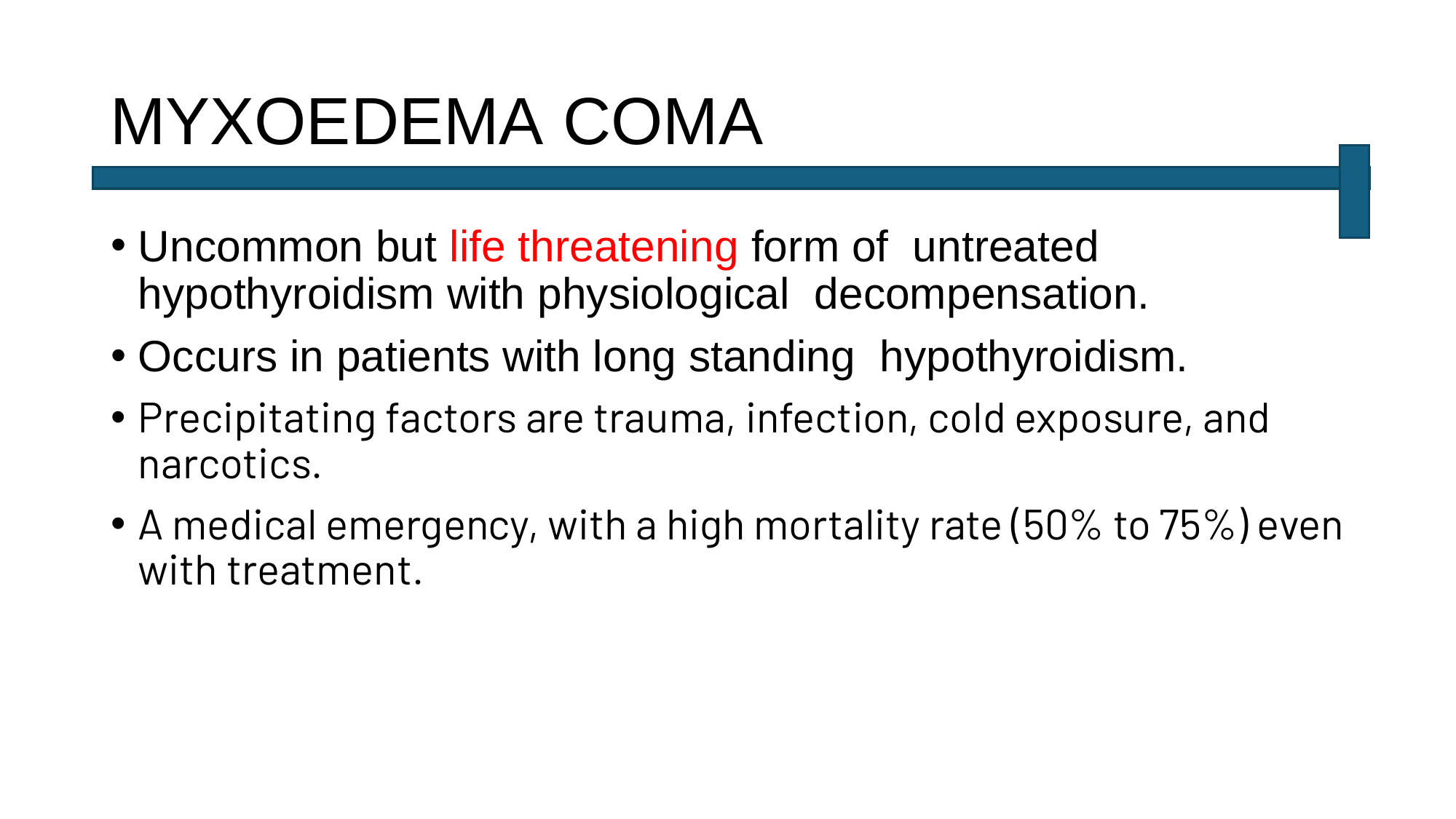

# MYXOEDEMA COMA

Uncommon but life threatening form of  untreated hypothyroidism with physiological  decompensation.
Occurs in patients with long standing  hypothyroidism.
Precipitating factors are trauma, infection, cold exposure, and narcotics.
A medical emergency, with a high mortality rate (50% to 75%) even with treatment.